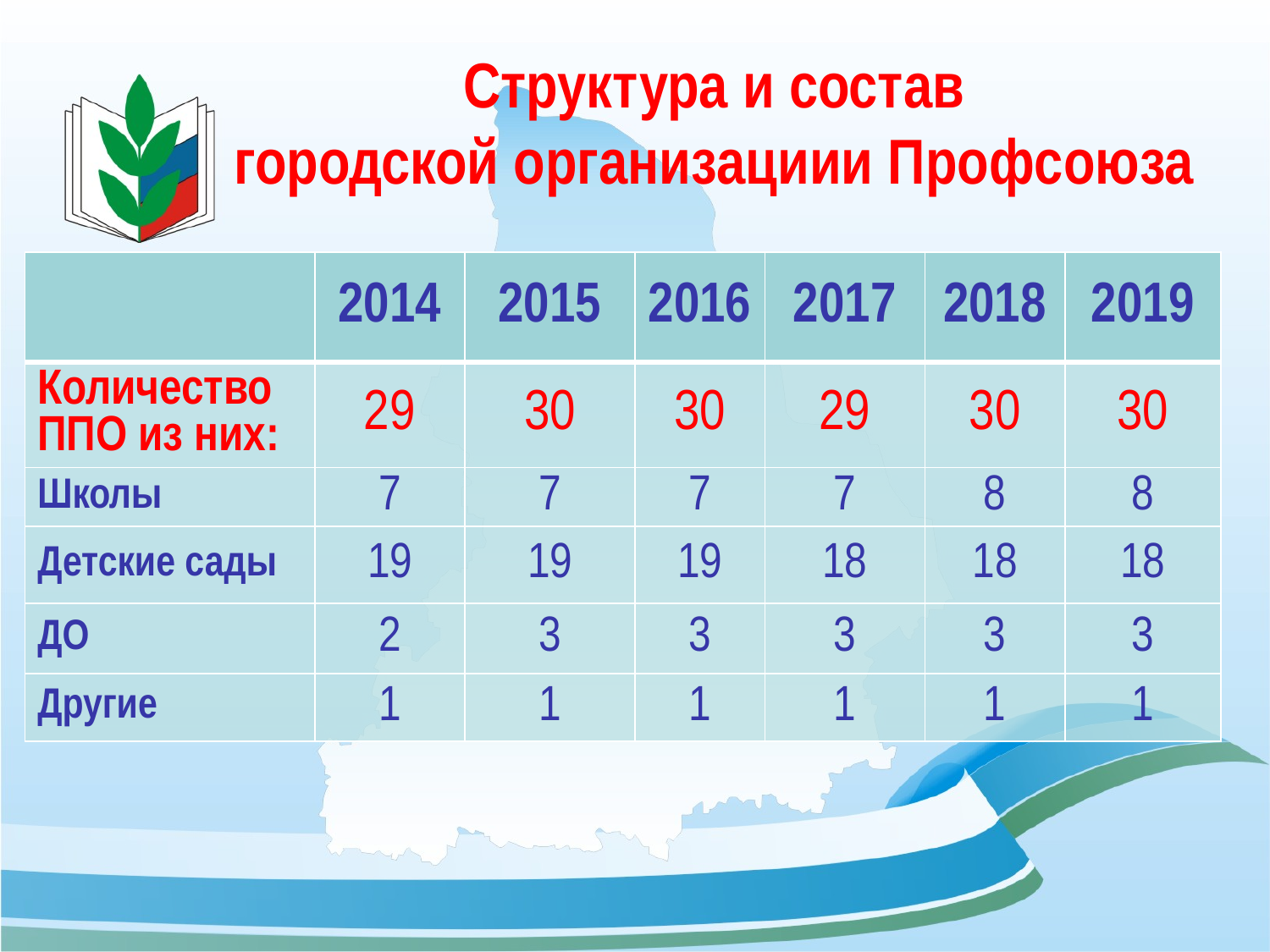

# Структура и состав городской организациии Профсоюза
|  | 2014 | 2015 | 2016 | 2017 | 2018 | 2019 |
| --- | --- | --- | --- | --- | --- | --- |
| Количество ППО из них: | 29 | 30 | 30 | 29 | 30 | 30 |
| Школы | 7 | 7 | 7 | 7 | 8 | 8 |
| Детские сады | 19 | 19 | 19 | 18 | 18 | 18 |
| ДО | 2 | 3 | 3 | 3 | 3 | 3 |
| Другие | 1 | 1 | 1 | 1 | 1 | 1 |